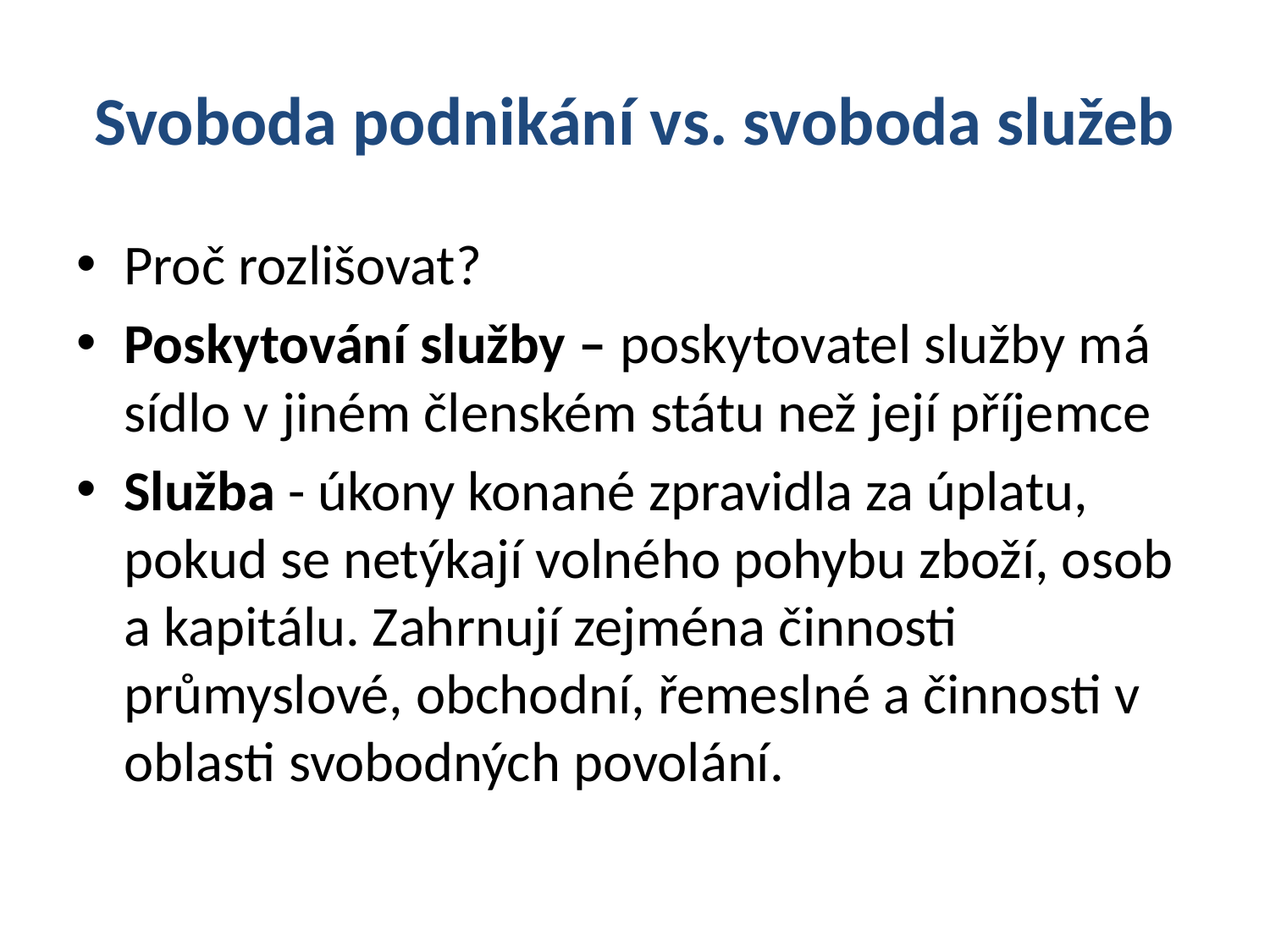

# Svoboda podnikání vs. svoboda služeb
Proč rozlišovat?
Poskytování služby – poskytovatel služby má sídlo v jiném členském státu než její příjemce
Služba - úkony konané zpravidla za úplatu, pokud se netýkají volného pohybu zboží, osob a kapitálu. Zahrnují zejména činnosti průmyslové, obchodní, řemeslné a činnosti v oblasti svobodných povolání.